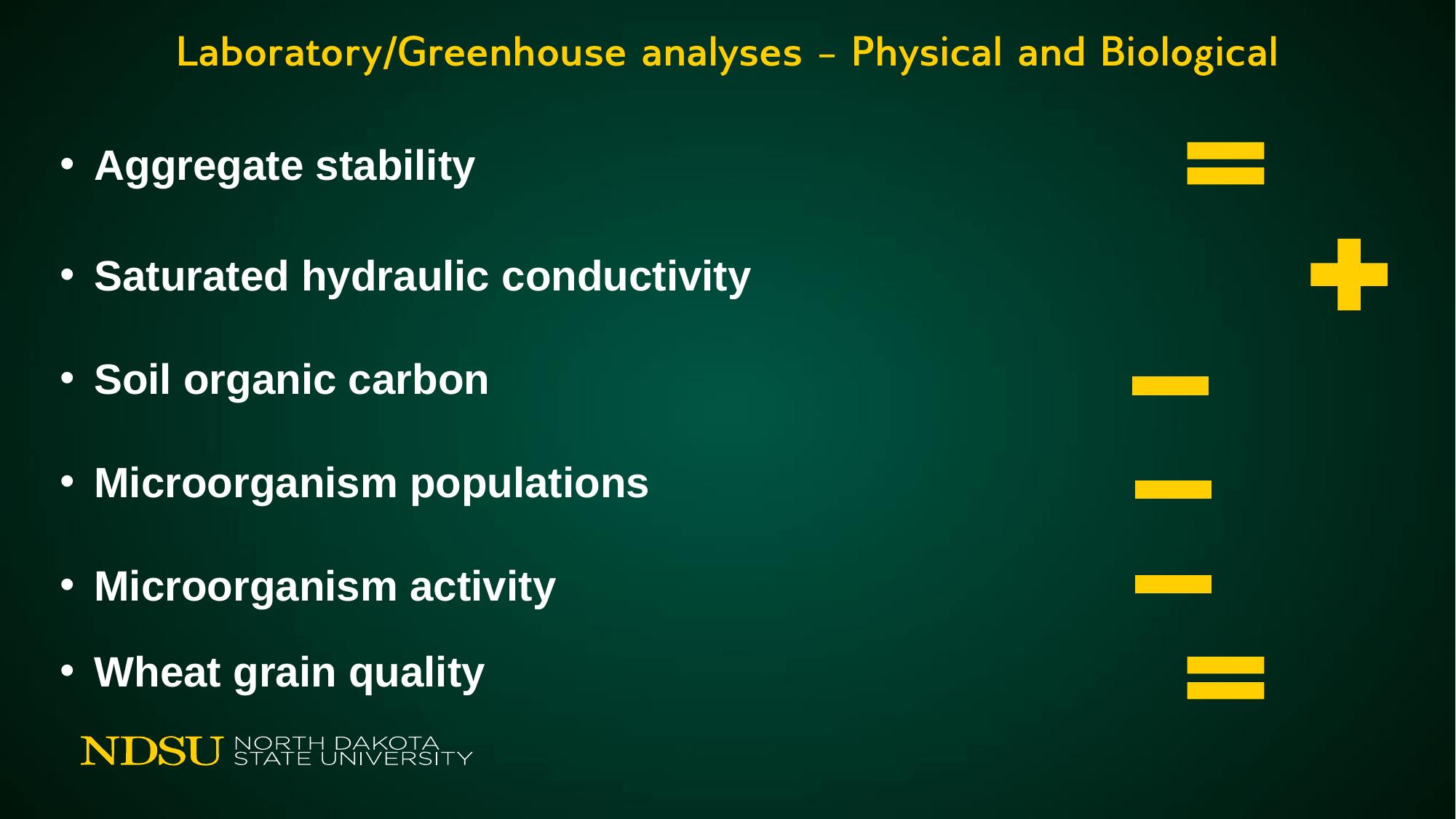

Laboratory/Greenhouse analyses – Physical and Biological

Aggregate stability

Saturated hydraulic conductivity
Soil organic carbon

Microorganism populations

Microorganism activity
Wheat grain quality